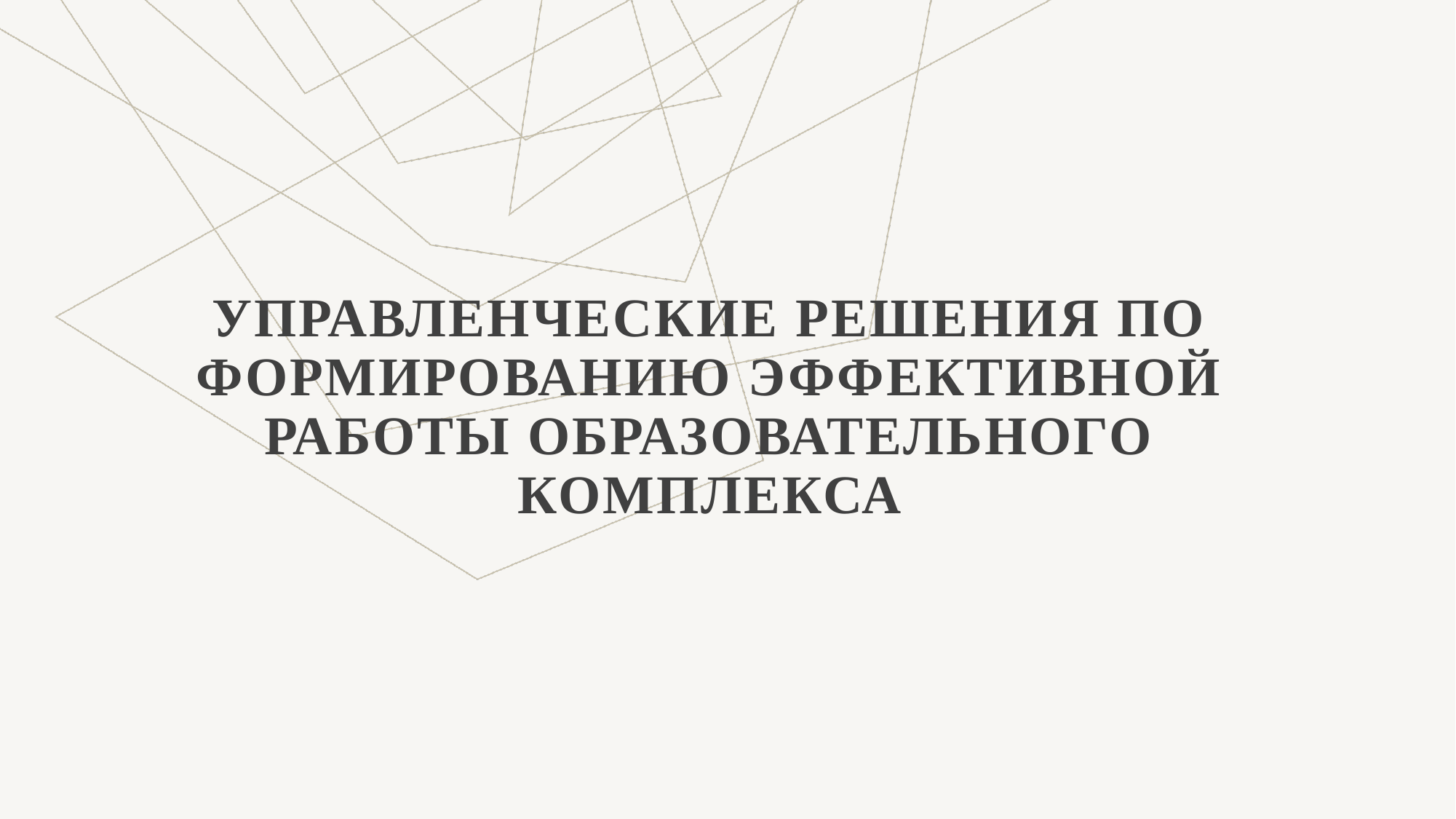

# Управленческие решения по формированию эффективной работы образовательного комплекса